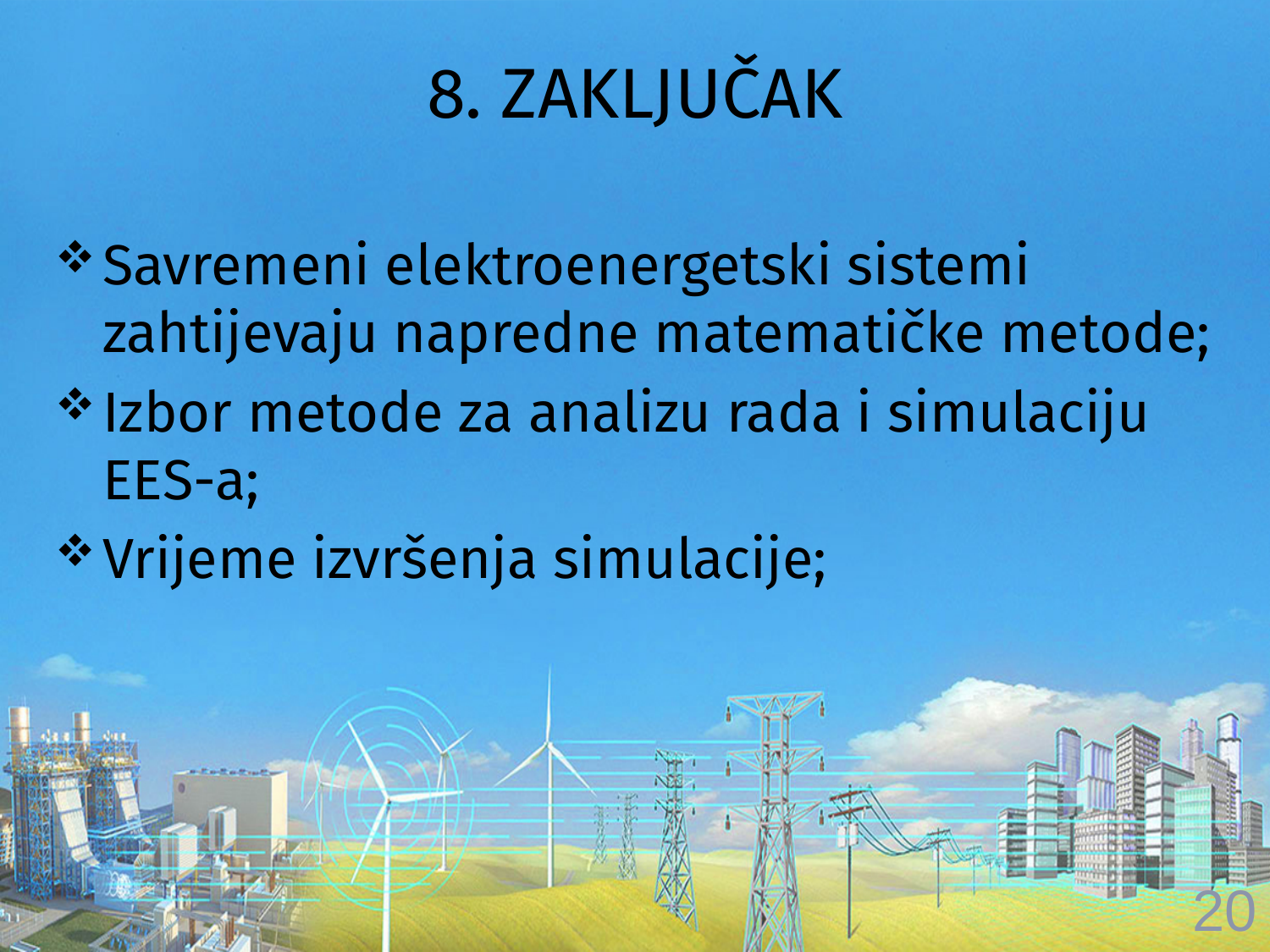

# 8. ZAKLJUČAK
Savremeni elektroenergetski sistemi zahtijevaju napredne matematičke metode;
Izbor metode za analizu rada i simulaciju EES-a;
Vrijeme izvršenja simulacije;

20